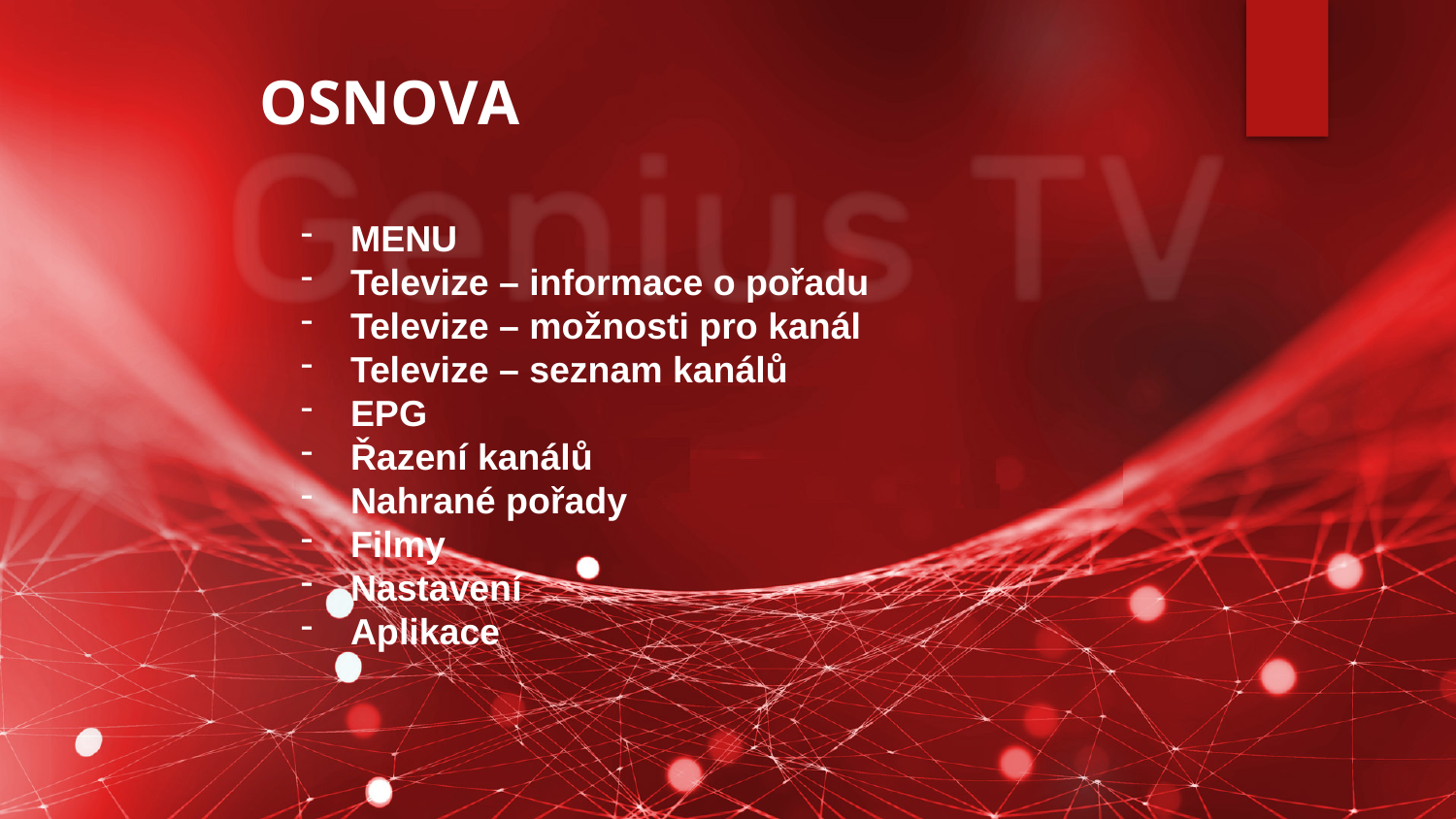

OSNOVA
MENU
Televize – informace o pořadu
Televize – možnosti pro kanál
Televize – seznam kanálů
EPG
Řazení kanálů
Nahrané pořady
Filmy
Nastavení
Aplikace